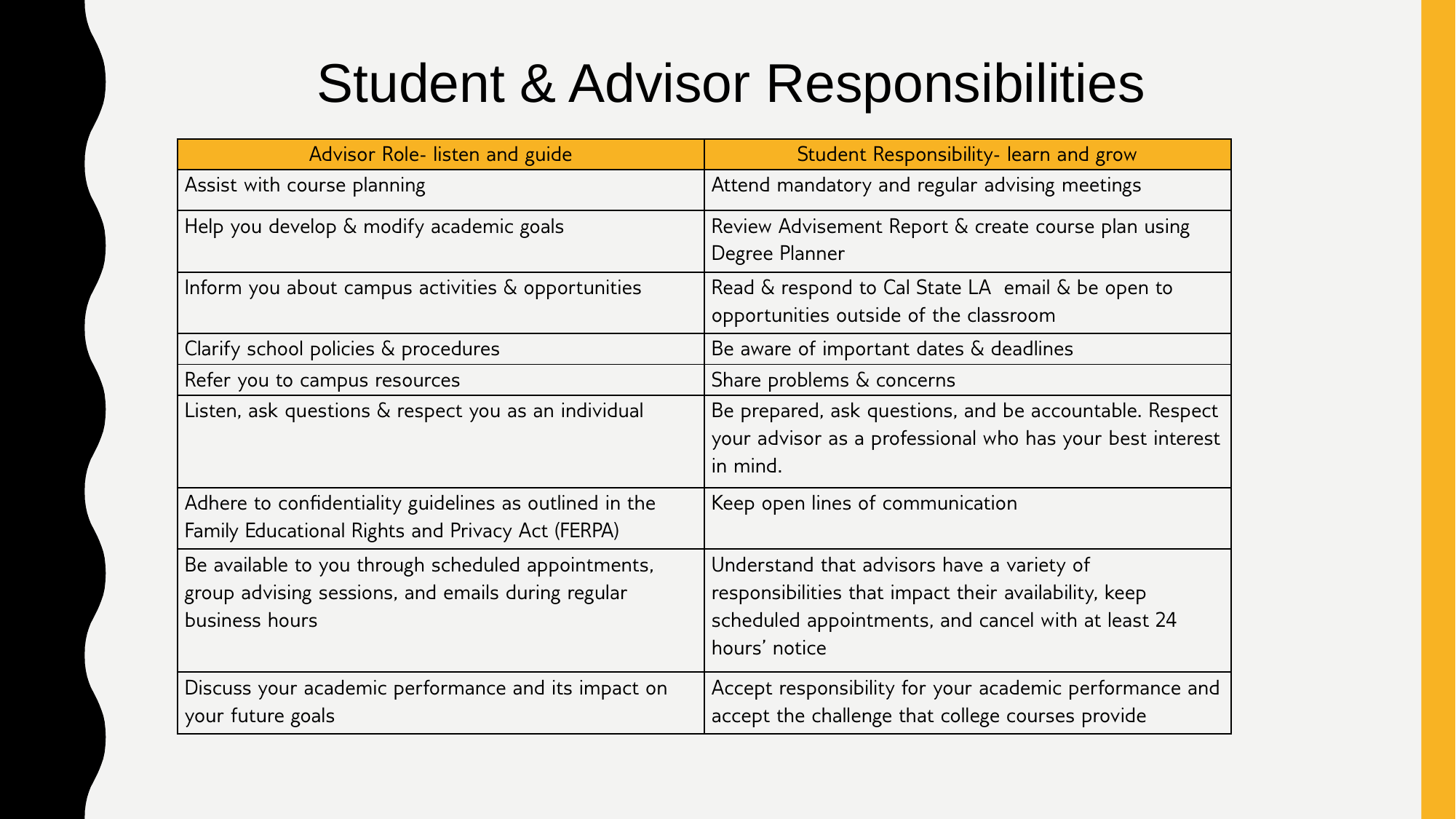

Student & Advisor Responsibilities
| Advisor Role- listen and guide | Student Responsibility- learn and grow |
| --- | --- |
| Assist with course planning | Attend mandatory and regular advising meetings |
| Help you develop & modify academic goals | Review Advisement Report & create course plan using Degree Planner |
| Inform you about campus activities & opportunities | Read & respond to Cal State LA email & be open to opportunities outside of the classroom |
| Clarify school policies & procedures | Be aware of important dates & deadlines |
| Refer you to campus resources | Share problems & concerns |
| Listen, ask questions & respect you as an individual | Be prepared, ask questions, and be accountable. Respect your advisor as a professional who has your best interest in mind. |
| Adhere to confidentiality guidelines as outlined in the Family Educational Rights and Privacy Act (FERPA) | Keep open lines of communication |
| Be available to you through scheduled appointments, group advising sessions, and emails during regular business hours | Understand that advisors have a variety of responsibilities that impact their availability, keep scheduled appointments, and cancel with at least 24 hours’ notice |
| Discuss your academic performance and its impact on your future goals | Accept responsibility for your academic performance and accept the challenge that college courses provide |